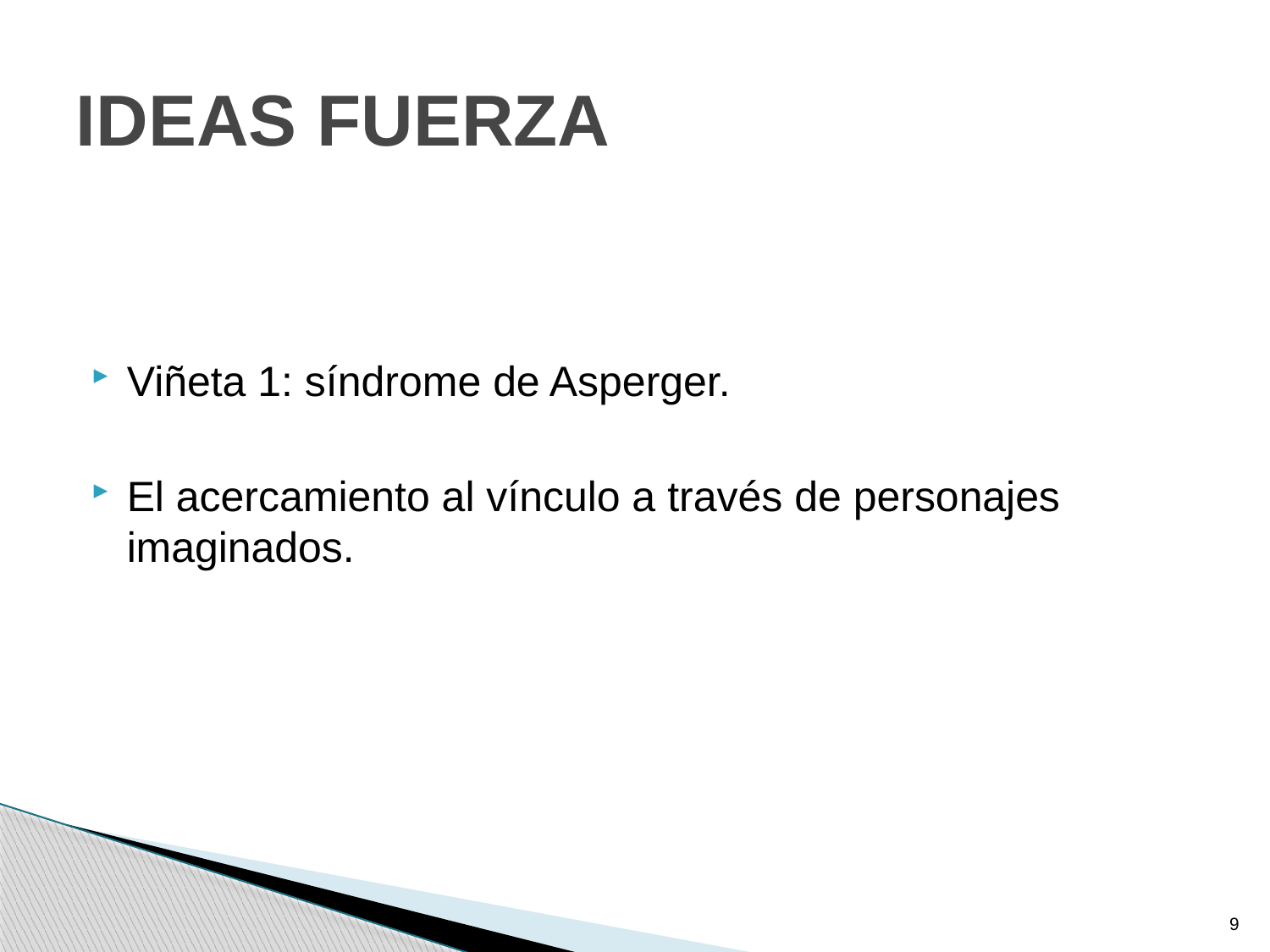

# IDEAS FUERZA
Viñeta 1: síndrome de Asperger.

El acercamiento al vínculo a través de personajes imaginados.
9